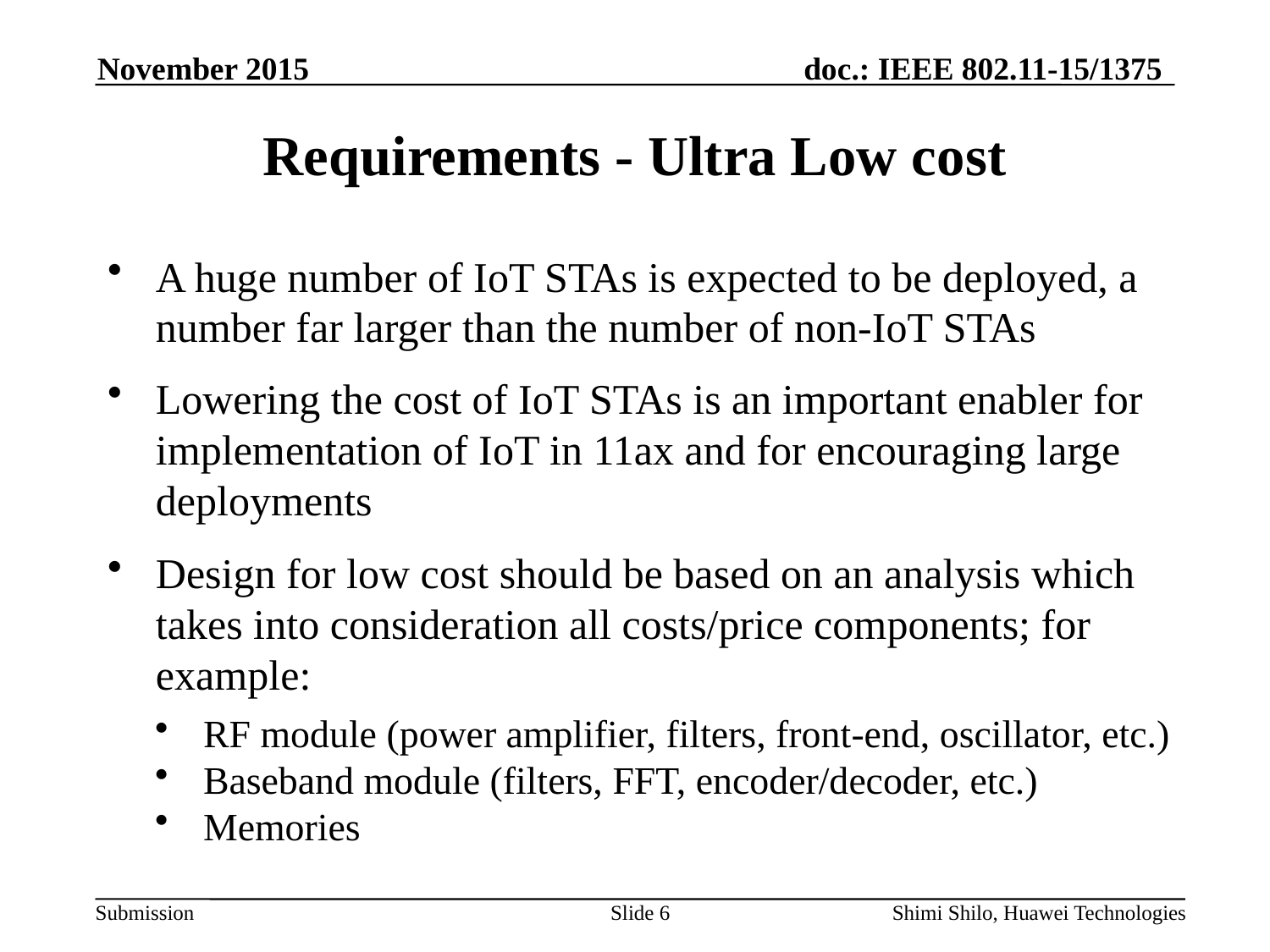

# Requirements - Ultra Low cost
A huge number of IoT STAs is expected to be deployed, a number far larger than the number of non-IoT STAs
Lowering the cost of IoT STAs is an important enabler for implementation of IoT in 11ax and for encouraging large deployments
Design for low cost should be based on an analysis which takes into consideration all costs/price components; for example:
RF module (power amplifier, filters, front-end, oscillator, etc.)
Baseband module (filters, FFT, encoder/decoder, etc.)
Memories
Slide 6
Shimi Shilo, Huawei Technologies